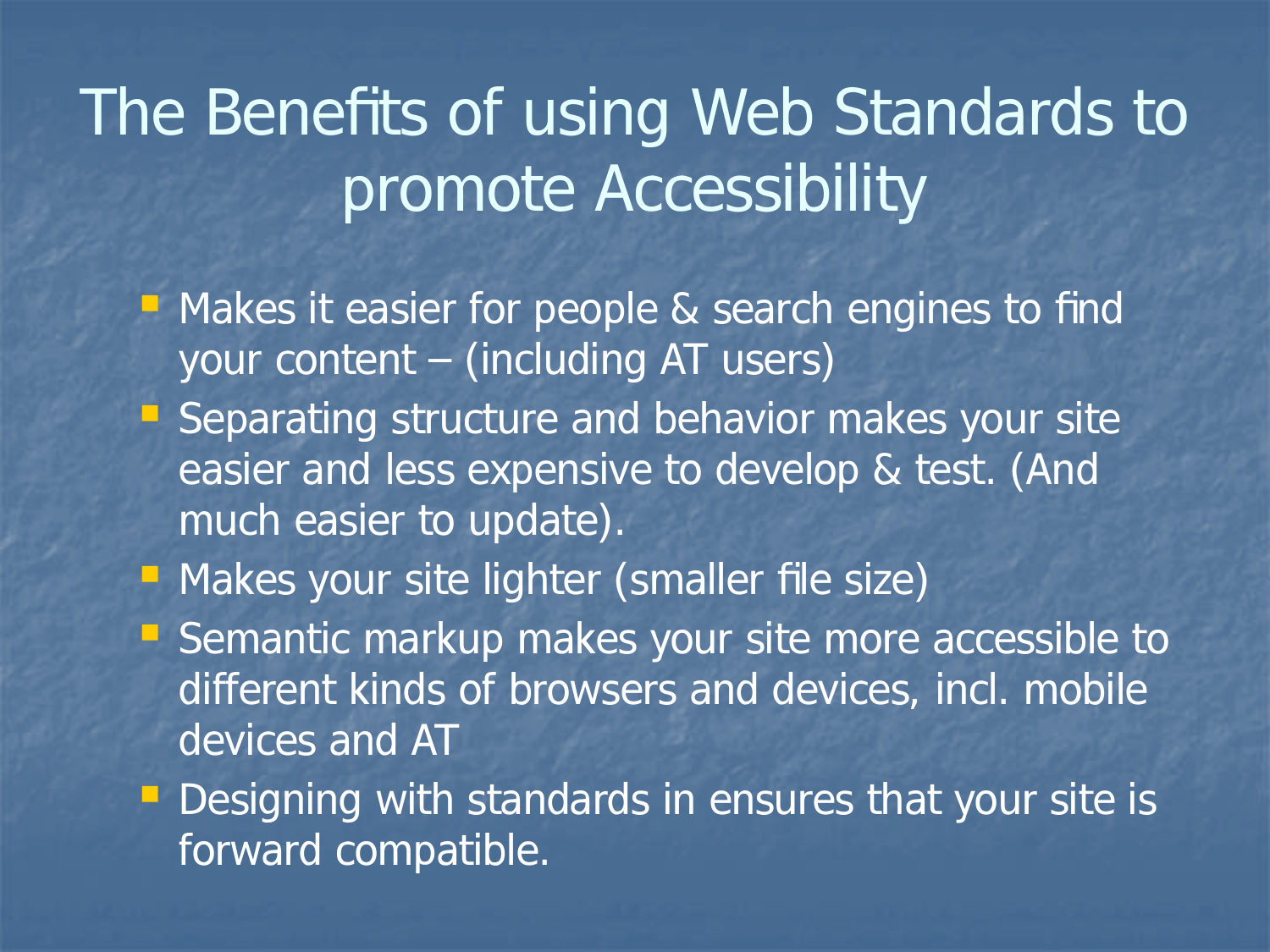

# The Benefits of using Web Standards to promote Accessibility
Makes it easier for people & search engines to find your content – (including AT users)
Separating structure and behavior makes your site easier and less expensive to develop & test. (And much easier to update).
Makes your site lighter (smaller file size)
Semantic markup makes your site more accessible to different kinds of browsers and devices, incl. mobile devices and AT
Designing with standards in ensures that your site is forward compatible.